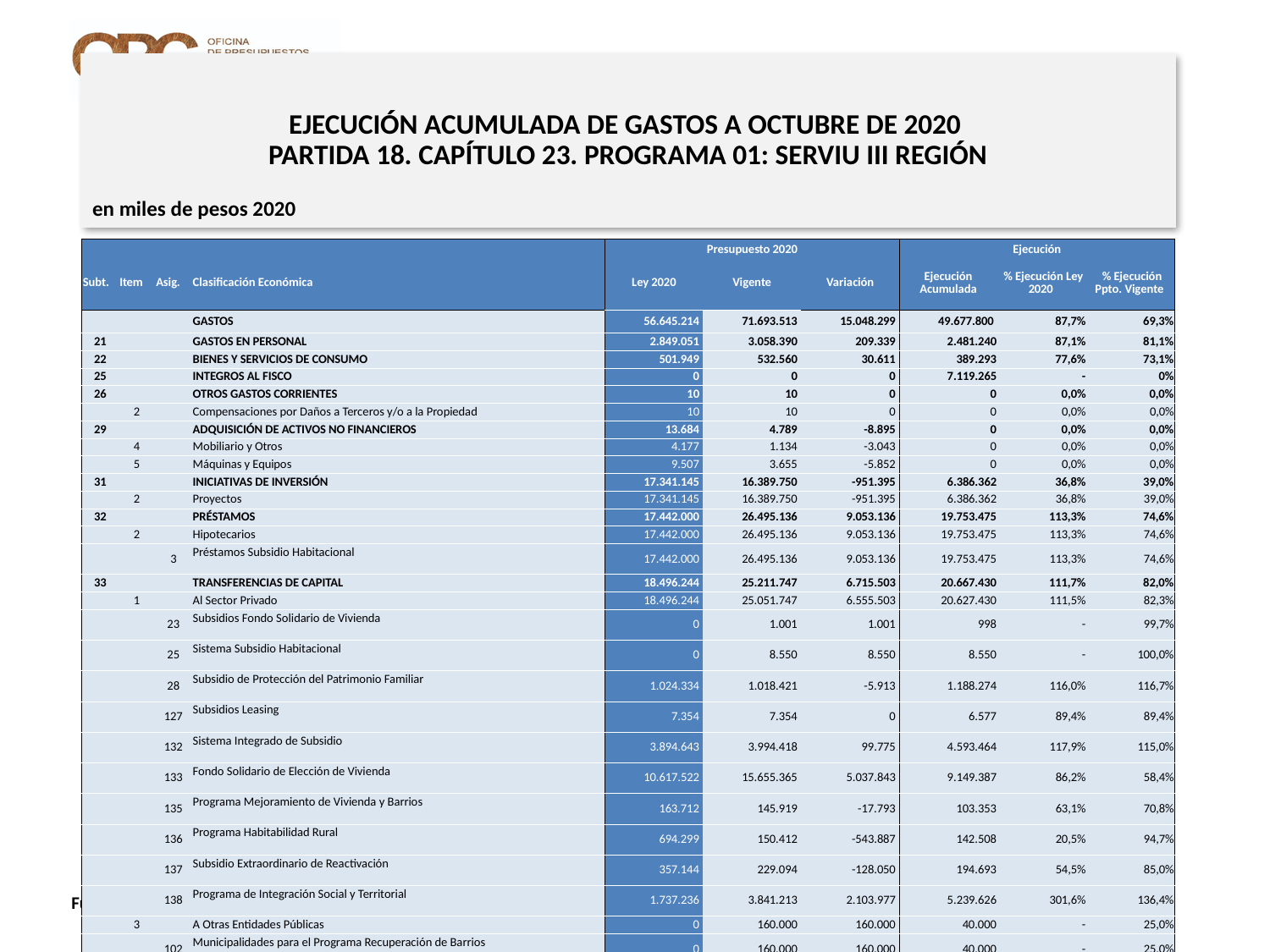

# EJECUCIÓN ACUMULADA DE GASTOS A OCTUBRE DE 2020 PARTIDA 18. CAPÍTULO 23. PROGRAMA 01: SERVIU III REGIÓN
en miles de pesos 2020
|  |  |  |  | Presupuesto 2020 |  |  | Ejecución |  |  |
| --- | --- | --- | --- | --- | --- | --- | --- | --- | --- |
| Subt. | Item | Asig. | Clasificación Económica | Ley 2020 | Vigente | Variación | Ejecución Acumulada | % Ejecución Ley 2020 | % Ejecución Ppto. Vigente |
|  |  |  | GASTOS | 56.645.214 | 71.693.513 | 15.048.299 | 49.677.800 | 87,7% | 69,3% |
| 21 |  |  | GASTOS EN PERSONAL | 2.849.051 | 3.058.390 | 209.339 | 2.481.240 | 87,1% | 81,1% |
| 22 |  |  | BIENES Y SERVICIOS DE CONSUMO | 501.949 | 532.560 | 30.611 | 389.293 | 77,6% | 73,1% |
| 25 |  |  | INTEGROS AL FISCO | 0 | 0 | 0 | 7.119.265 | - | 0% |
| 26 |  |  | OTROS GASTOS CORRIENTES | 10 | 10 | 0 | 0 | 0,0% | 0,0% |
|  | 2 |  | Compensaciones por Daños a Terceros y/o a la Propiedad | 10 | 10 | 0 | 0 | 0,0% | 0,0% |
| 29 |  |  | ADQUISICIÓN DE ACTIVOS NO FINANCIEROS | 13.684 | 4.789 | -8.895 | 0 | 0,0% | 0,0% |
|  | 4 |  | Mobiliario y Otros | 4.177 | 1.134 | -3.043 | 0 | 0,0% | 0,0% |
|  | 5 |  | Máquinas y Equipos | 9.507 | 3.655 | -5.852 | 0 | 0,0% | 0,0% |
| 31 |  |  | INICIATIVAS DE INVERSIÓN | 17.341.145 | 16.389.750 | -951.395 | 6.386.362 | 36,8% | 39,0% |
|  | 2 |  | Proyectos | 17.341.145 | 16.389.750 | -951.395 | 6.386.362 | 36,8% | 39,0% |
| 32 |  |  | PRÉSTAMOS | 17.442.000 | 26.495.136 | 9.053.136 | 19.753.475 | 113,3% | 74,6% |
|  | 2 |  | Hipotecarios | 17.442.000 | 26.495.136 | 9.053.136 | 19.753.475 | 113,3% | 74,6% |
|  |  | 3 | Préstamos Subsidio Habitacional | 17.442.000 | 26.495.136 | 9.053.136 | 19.753.475 | 113,3% | 74,6% |
| 33 |  |  | TRANSFERENCIAS DE CAPITAL | 18.496.244 | 25.211.747 | 6.715.503 | 20.667.430 | 111,7% | 82,0% |
|  | 1 |  | Al Sector Privado | 18.496.244 | 25.051.747 | 6.555.503 | 20.627.430 | 111,5% | 82,3% |
|  |  | 23 | Subsidios Fondo Solidario de Vivienda | 0 | 1.001 | 1.001 | 998 | - | 99,7% |
|  |  | 25 | Sistema Subsidio Habitacional | 0 | 8.550 | 8.550 | 8.550 | - | 100,0% |
|  |  | 28 | Subsidio de Protección del Patrimonio Familiar | 1.024.334 | 1.018.421 | -5.913 | 1.188.274 | 116,0% | 116,7% |
|  |  | 127 | Subsidios Leasing | 7.354 | 7.354 | 0 | 6.577 | 89,4% | 89,4% |
|  |  | 132 | Sistema Integrado de Subsidio | 3.894.643 | 3.994.418 | 99.775 | 4.593.464 | 117,9% | 115,0% |
|  |  | 133 | Fondo Solidario de Elección de Vivienda | 10.617.522 | 15.655.365 | 5.037.843 | 9.149.387 | 86,2% | 58,4% |
|  |  | 135 | Programa Mejoramiento de Vivienda y Barrios | 163.712 | 145.919 | -17.793 | 103.353 | 63,1% | 70,8% |
|  |  | 136 | Programa Habitabilidad Rural | 694.299 | 150.412 | -543.887 | 142.508 | 20,5% | 94,7% |
|  |  | 137 | Subsidio Extraordinario de Reactivación | 357.144 | 229.094 | -128.050 | 194.693 | 54,5% | 85,0% |
|  |  | 138 | Programa de Integración Social y Territorial | 1.737.236 | 3.841.213 | 2.103.977 | 5.239.626 | 301,6% | 136,4% |
|  | 3 |  | A Otras Entidades Públicas | 0 | 160.000 | 160.000 | 40.000 | - | 25,0% |
|  |  | 102 | Municipalidades para el Programa Recuperación de Barrios | 0 | 160.000 | 160.000 | 40.000 | - | 25,0% |
| 34 |  |  | SERVICIO DE LA DEUDA | 1.131 | 1.131 | 0 | 0 | 0,0% | 0,0% |
|  | 7 |  | Deuda Flotante | 1.131 | 1.131 | 0 | 0 | 0,0% | 0,0% |
Nota: Para el cálculo del presupuesto vigente, así como para determinar la ejecución acumulada, no se incluyó: el subtítulo 25.99 “Otros Íntegros al Fisco” por cuanto corresponden a movimientos contables derivados de una instrucción administrativa aplicada por Dipres a partir del mes de abril.
14